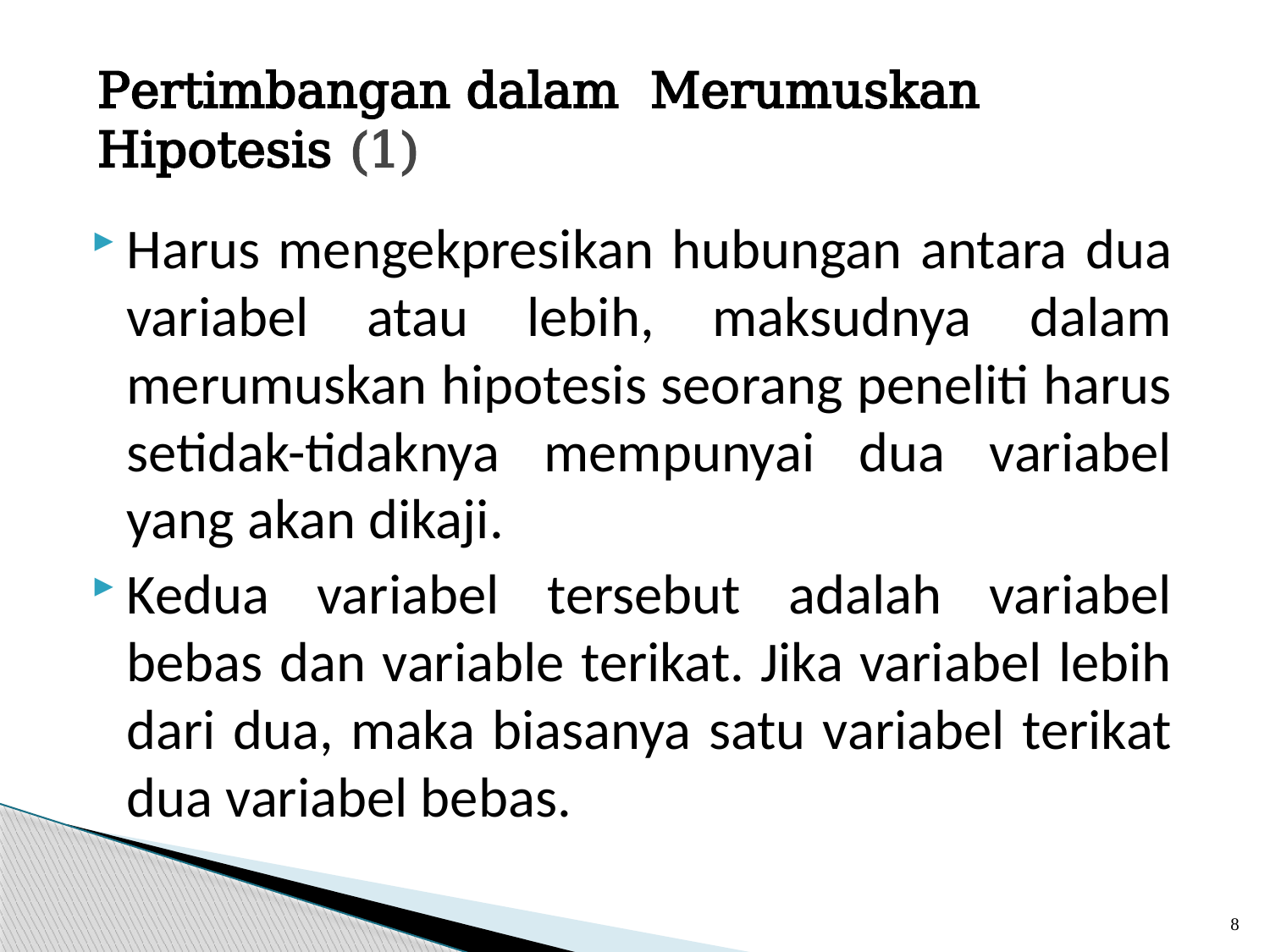

# Pertimbangan dalam  Merumuskan Hipotesis (1)
Harus mengekpresikan hubungan antara dua variabel atau lebih, maksudnya dalam merumuskan hipotesis seorang peneliti harus setidak-tidaknya mempunyai dua variabel yang akan dikaji.
Kedua variabel tersebut adalah variabel bebas dan variable terikat. Jika variabel lebih dari dua, maka biasanya satu variabel terikat dua variabel bebas.
8